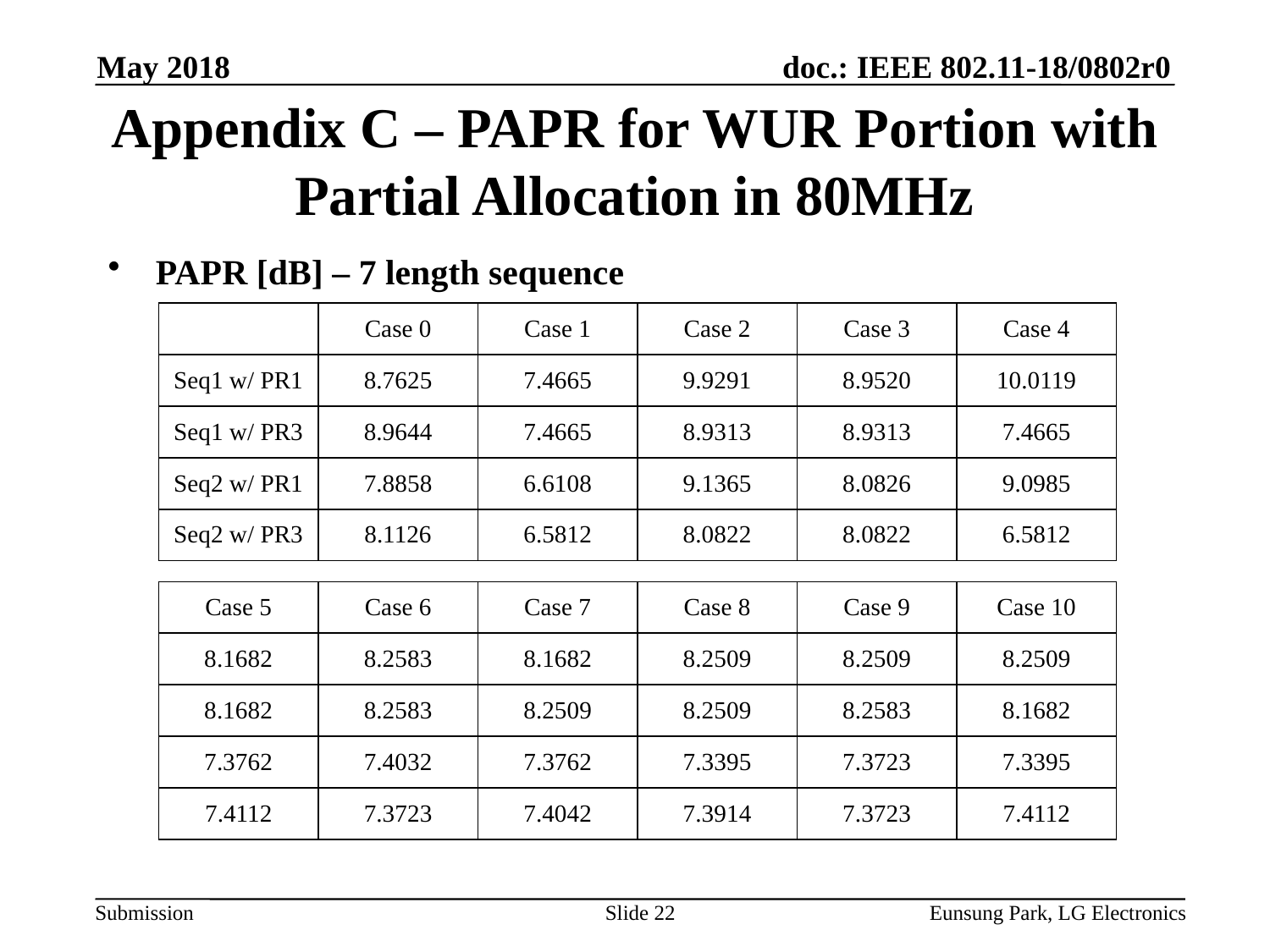

May 2018
# Appendix C – PAPR for WUR Portion with Partial Allocation in 80MHz
PAPR [dB] – 7 length sequence

|  | Case 0 | Case 1 | Case 2 | Case 3 | Case 4 |
| --- | --- | --- | --- | --- | --- |
| Seq1 w/ PR1 | 8.7625 | 7.4665 | 9.9291 | 8.9520 | 10.0119 |
| Seq1 w/ PR3 | 8.9644 | 7.4665 | 8.9313 | 8.9313 | 7.4665 |
| Seq2 w/ PR1 | 7.8858 | 6.6108 | 9.1365 | 8.0826 | 9.0985 |
| Seq2 w/ PR3 | 8.1126 | 6.5812 | 8.0822 | 8.0822 | 6.5812 |
| Case 5 | Case 6 | Case 7 | Case 8 | Case 9 | Case 10 |
| --- | --- | --- | --- | --- | --- |
| 8.1682 | 8.2583 | 8.1682 | 8.2509 | 8.2509 | 8.2509 |
| 8.1682 | 8.2583 | 8.2509 | 8.2509 | 8.2583 | 8.1682 |
| 7.3762 | 7.4032 | 7.3762 | 7.3395 | 7.3723 | 7.3395 |
| 7.4112 | 7.3723 | 7.4042 | 7.3914 | 7.3723 | 7.4112 |
Slide 22
Eunsung Park, LG Electronics